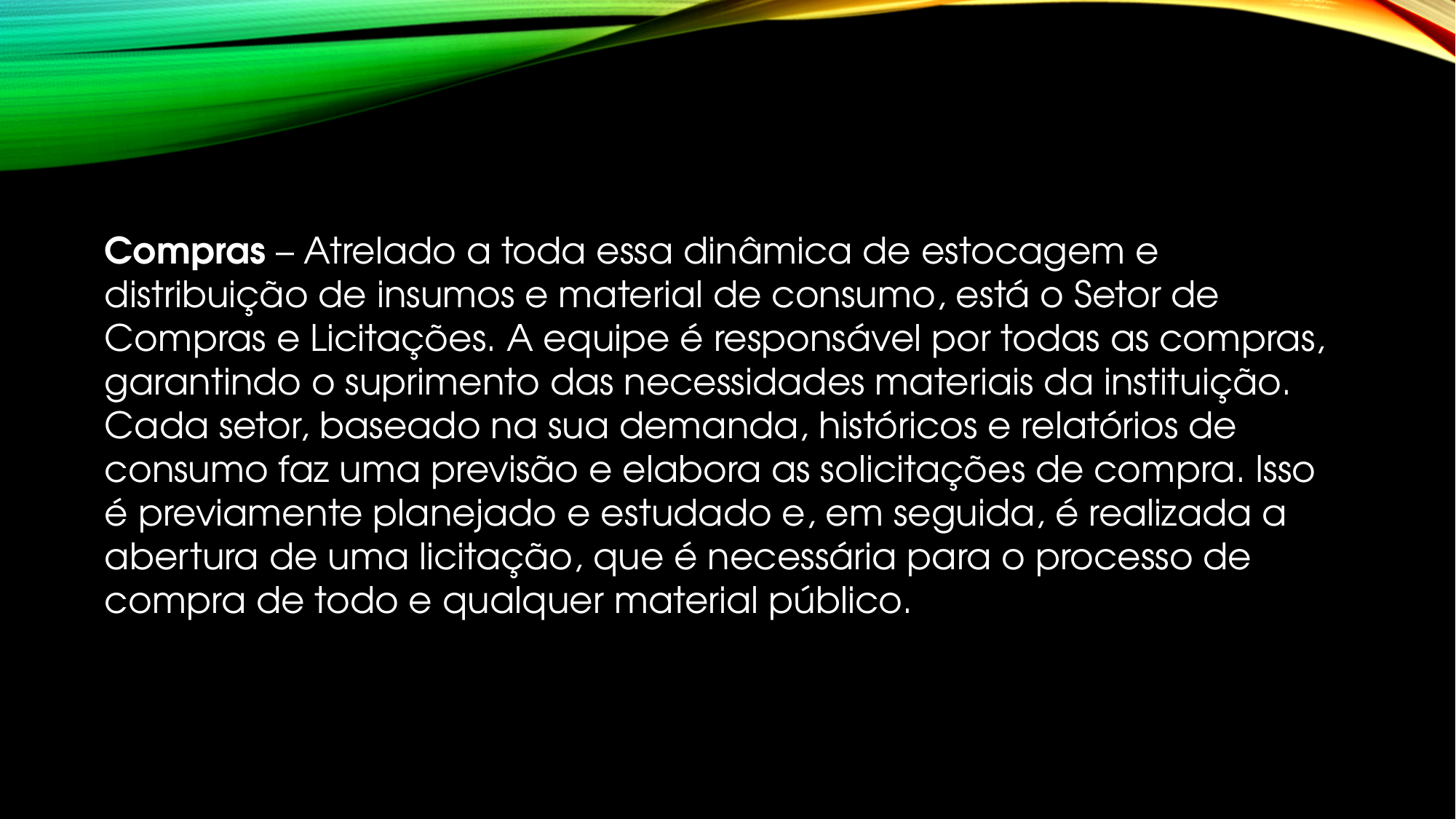

Compras – Atrelado a toda essa dinâmica de estocagem e distribuição de insumos e material de consumo, está o Setor de Compras e Licitações. A equipe é responsável por todas as compras, garantindo o suprimento das necessidades materiais da instituição. Cada setor, baseado na sua demanda, históricos e relatórios de consumo faz uma previsão e elabora as solicitações de compra. Isso é previamente planejado e estudado e, em seguida, é realizada a abertura de uma licitação, que é necessária para o processo de compra de todo e qualquer material público.